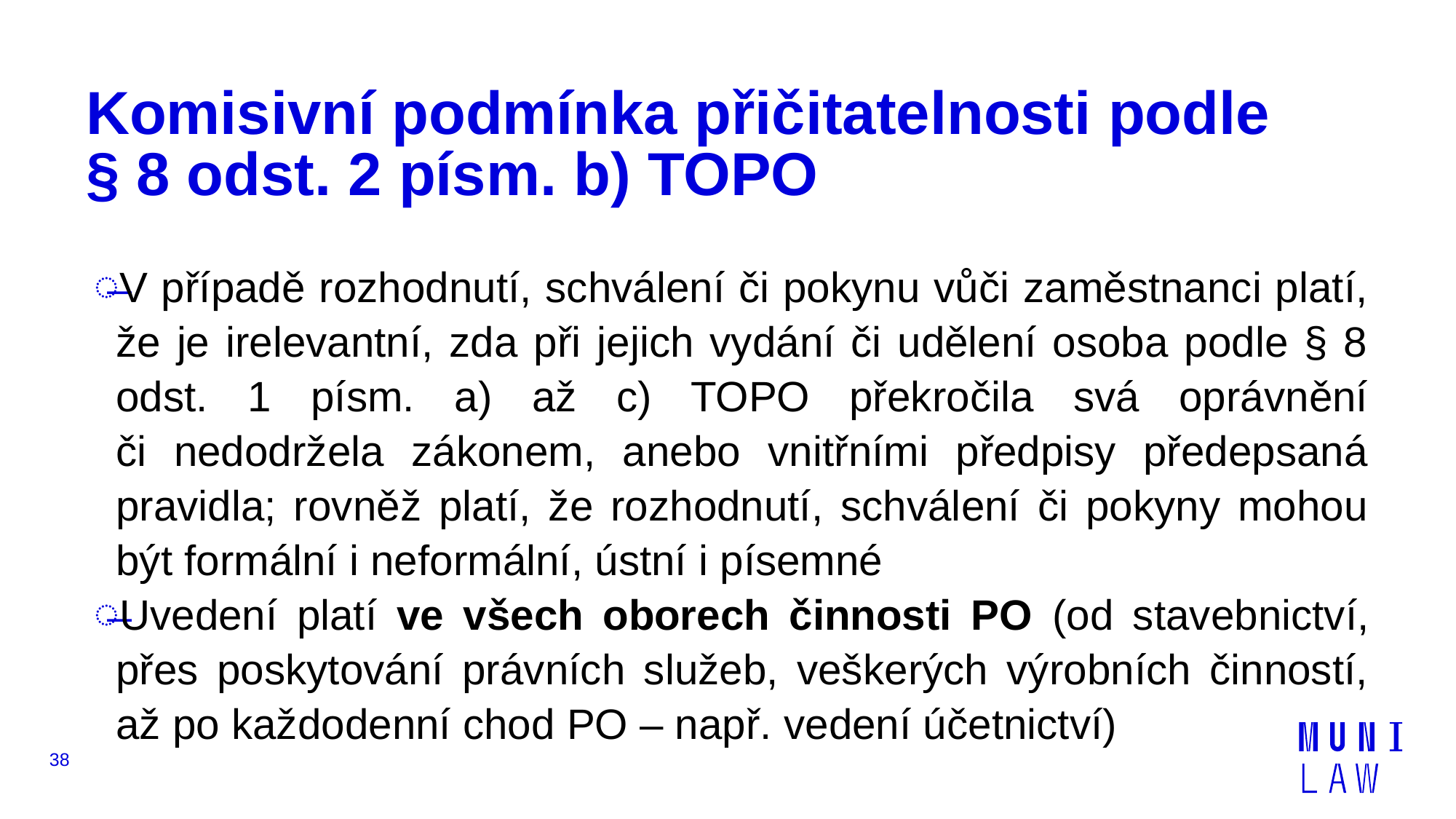

# Komisivní podmínka přičitatelnosti podle § 8 odst. 2 písm. b) TOPO

V případě rozhodnutí, schválení či pokynu vůči zaměstnanci platí, že je irelevantní, zda při jejich vydání či udělení osoba podle § 8 odst. 1 písm. a) až c) TOPO překročila svá oprávnění
či nedodržela zákonem, anebo vnitřními předpisy předepsaná pravidla; rovněž platí, že rozhodnutí, schválení či pokyny mohou být formální i neformální, ústní i písemné
Uvedení platí ve všech oborech činnosti PO (od stavebnictví, přes poskytování právních služeb, veškerých výrobních činností, až po každodenní chod PO – např. vedení účetnictví)

38